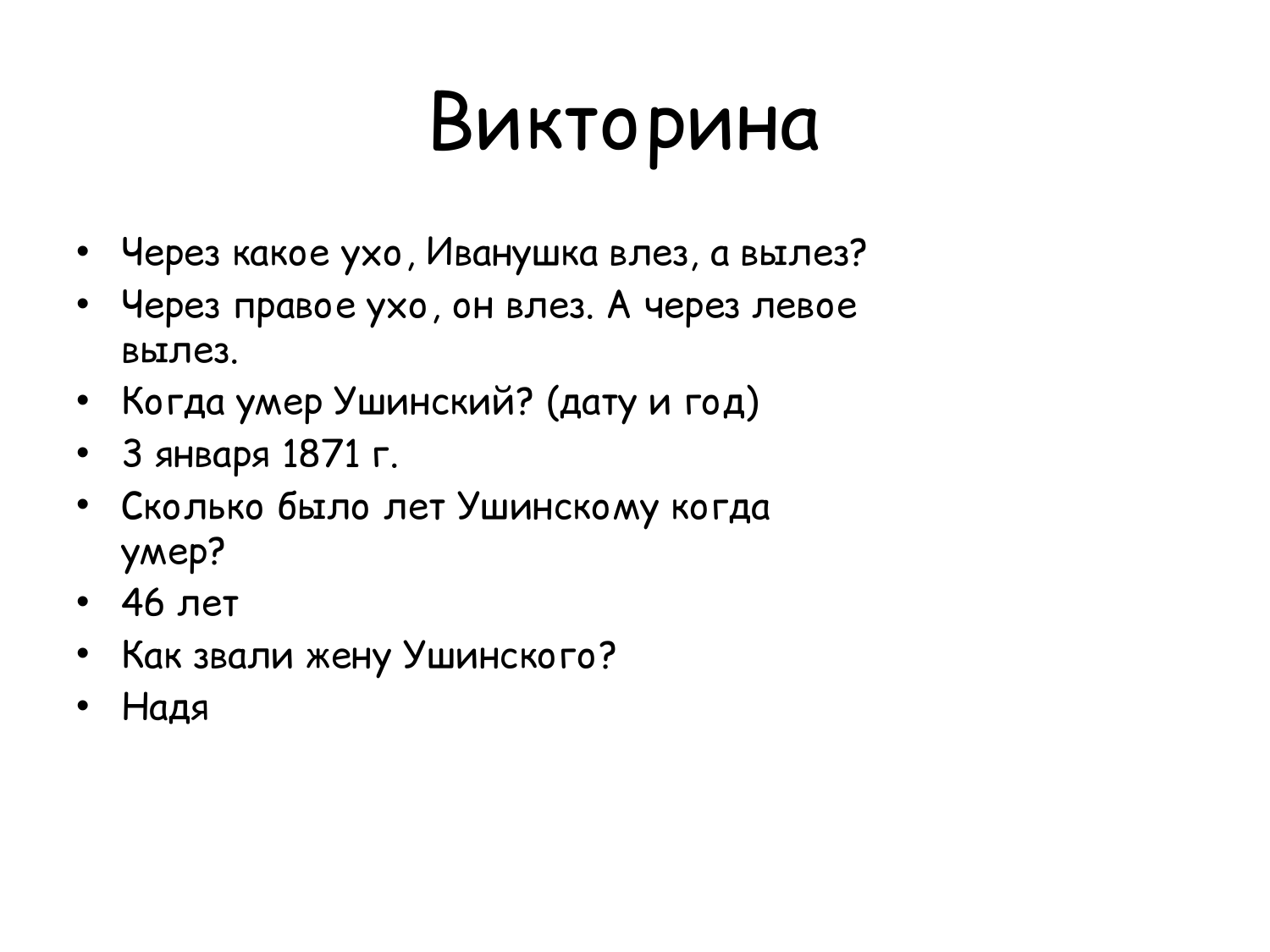

# Викторина
Через какое ухо, Иванушка влез, а вылез?
Через правое ухо, он влез. А через левое вылез.
Когда умер Ушинский? (дату и год)
3 января 1871 г.
Сколько было лет Ушинскому когда умер?
46 лет
Как звали жену Ушинского?
Надя